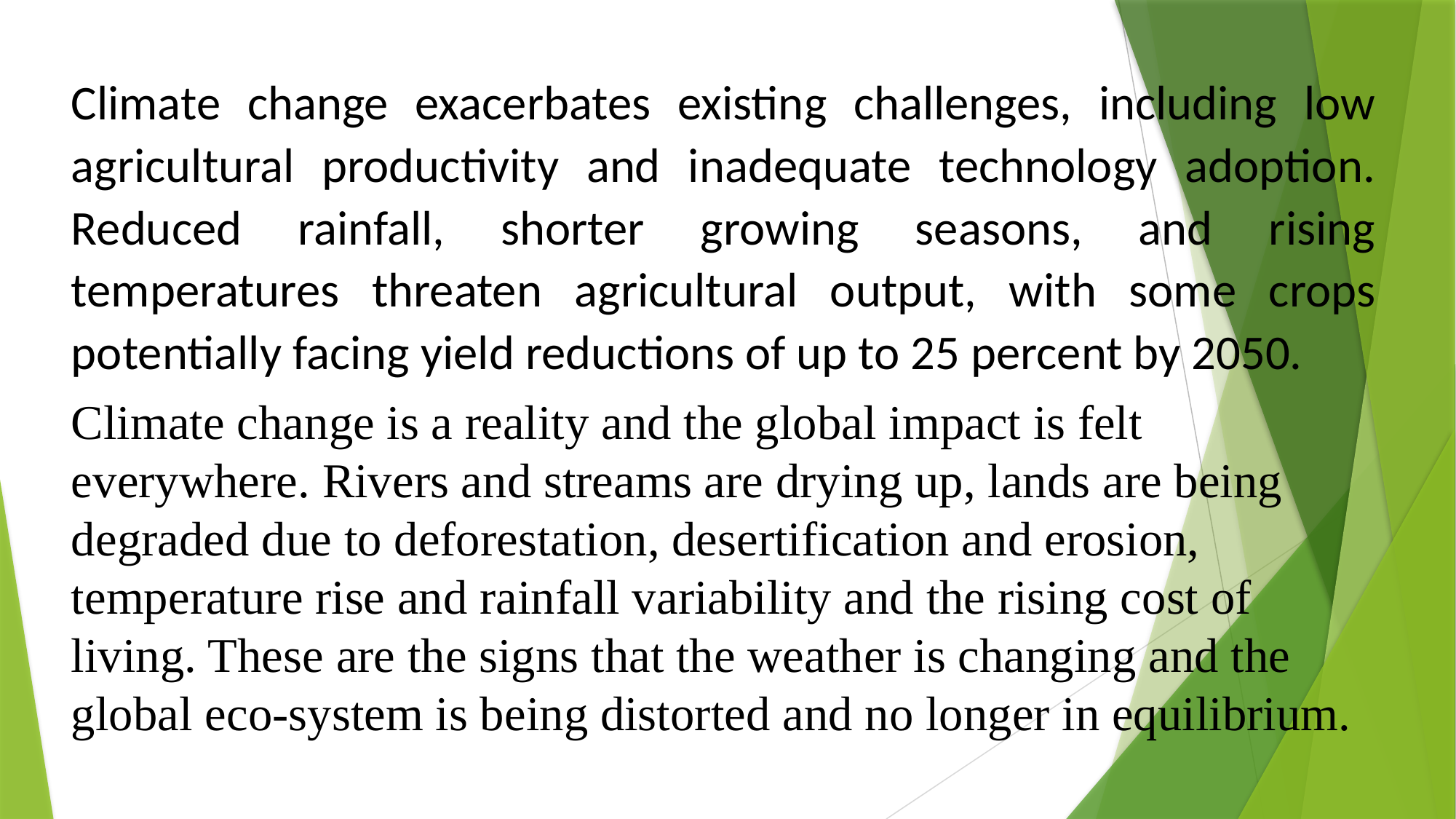

Climate change exacerbates existing challenges, including low agricultural productivity and inadequate technology adoption. Reduced rainfall, shorter growing seasons, and rising temperatures threaten agricultural output, with some crops potentially facing yield reductions of up to 25 percent by 2050.
Climate change is a reality and the global impact is felt everywhere. Rivers and streams are drying up, lands are being degraded due to deforestation, desertification and erosion, temperature rise and rainfall variability and the rising cost of living. These are the signs that the weather is changing and the global eco-system is being distorted and no longer in equilibrium.